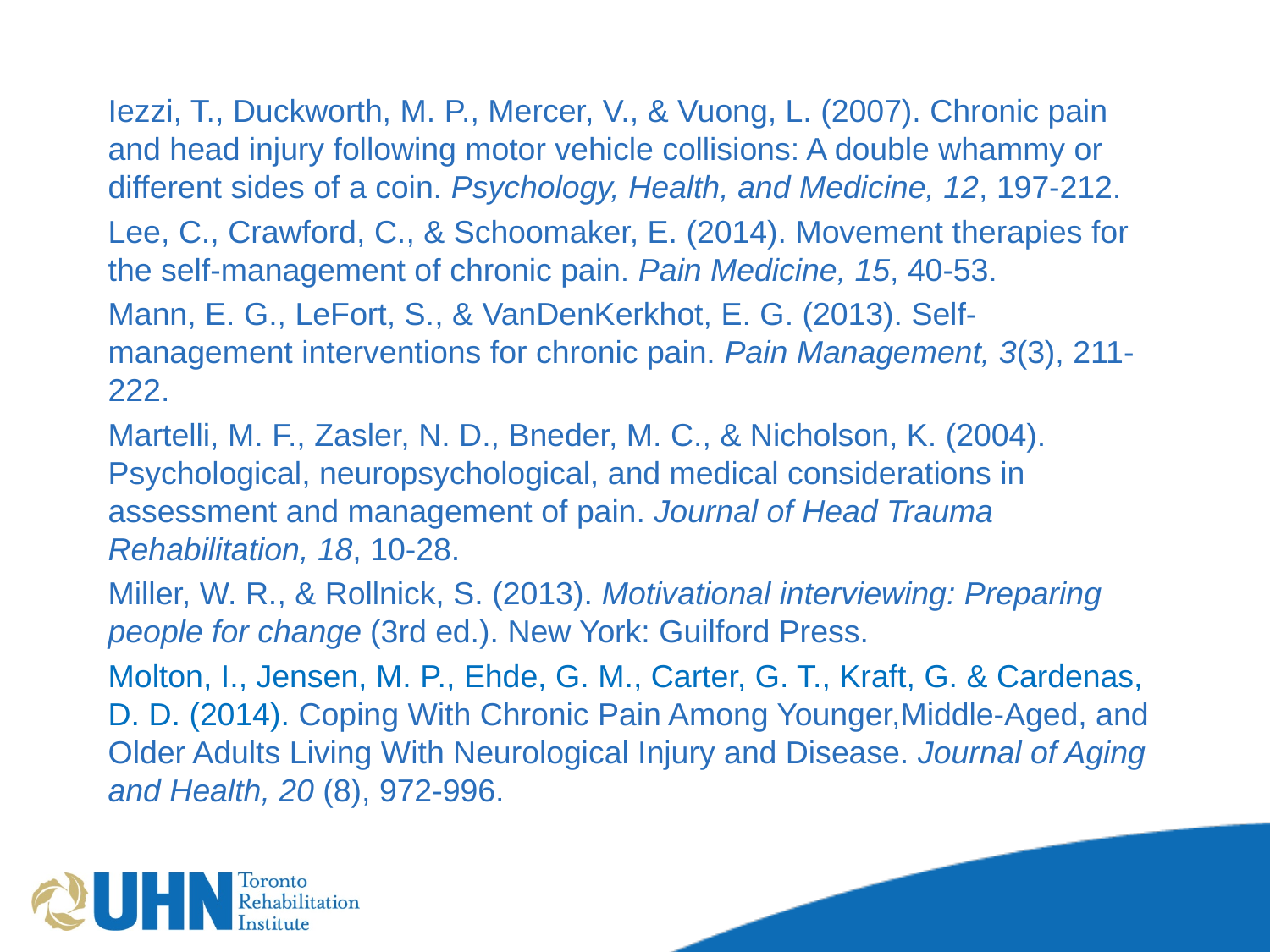

Iezzi, T., Duckworth, M. P., Mercer, V., & Vuong, L. (2007). Chronic pain and head injury following motor vehicle collisions: A double whammy or different sides of a coin. Psychology, Health, and Medicine, 12, 197-212.
Lee, C., Crawford, C., & Schoomaker, E. (2014). Movement therapies for the self-management of chronic pain. Pain Medicine, 15, 40-53.
Mann, E. G., LeFort, S., & VanDenKerkhot, E. G. (2013). Self-management interventions for chronic pain. Pain Management, 3(3), 211-222.
Martelli, M. F., Zasler, N. D., Bneder, M. C., & Nicholson, K. (2004). Psychological, neuropsychological, and medical considerations in assessment and management of pain. Journal of Head Trauma Rehabilitation, 18, 10-28.
Miller, W. R., & Rollnick, S. (2013). Motivational interviewing: Preparing people for change (3rd ed.). New York: Guilford Press.
Molton, I., Jensen, M. P., Ehde, G. M., Carter, G. T., Kraft, G. & Cardenas, D. D. (2014). Coping With Chronic Pain Among Younger,Middle-Aged, and Older Adults Living With Neurological Injury and Disease. Journal of Aging and Health, 20 (8), 972-996.